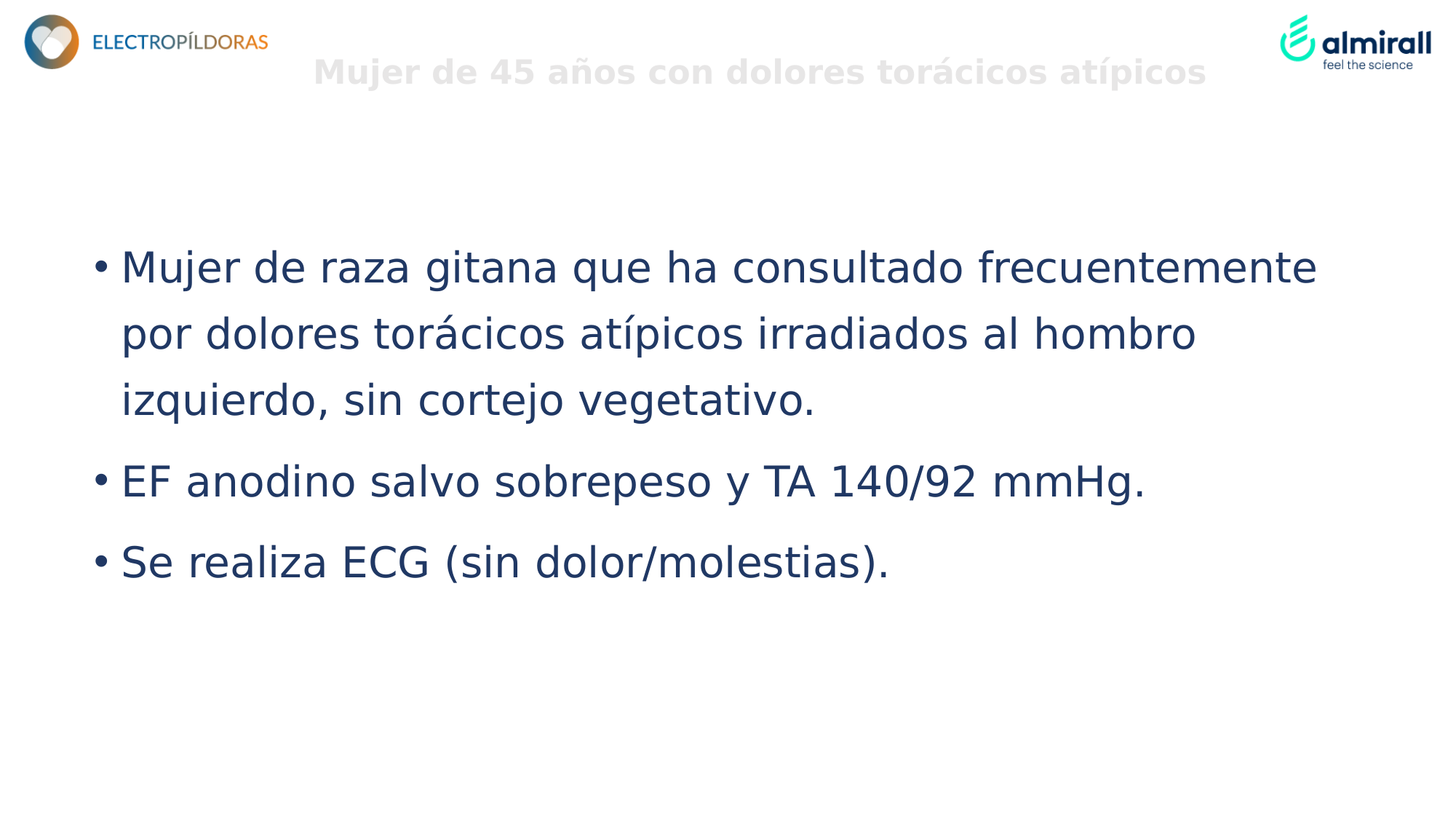

# Mujer de 45 años con dolores torácicos atípicos
Mujer de raza gitana que ha consultado frecuentemente por dolores torácicos atípicos irradiados al hombro izquierdo, sin cortejo vegetativo.
EF anodino salvo sobrepeso y TA 140/92 mmHg.
Se realiza ECG (sin dolor/molestias).